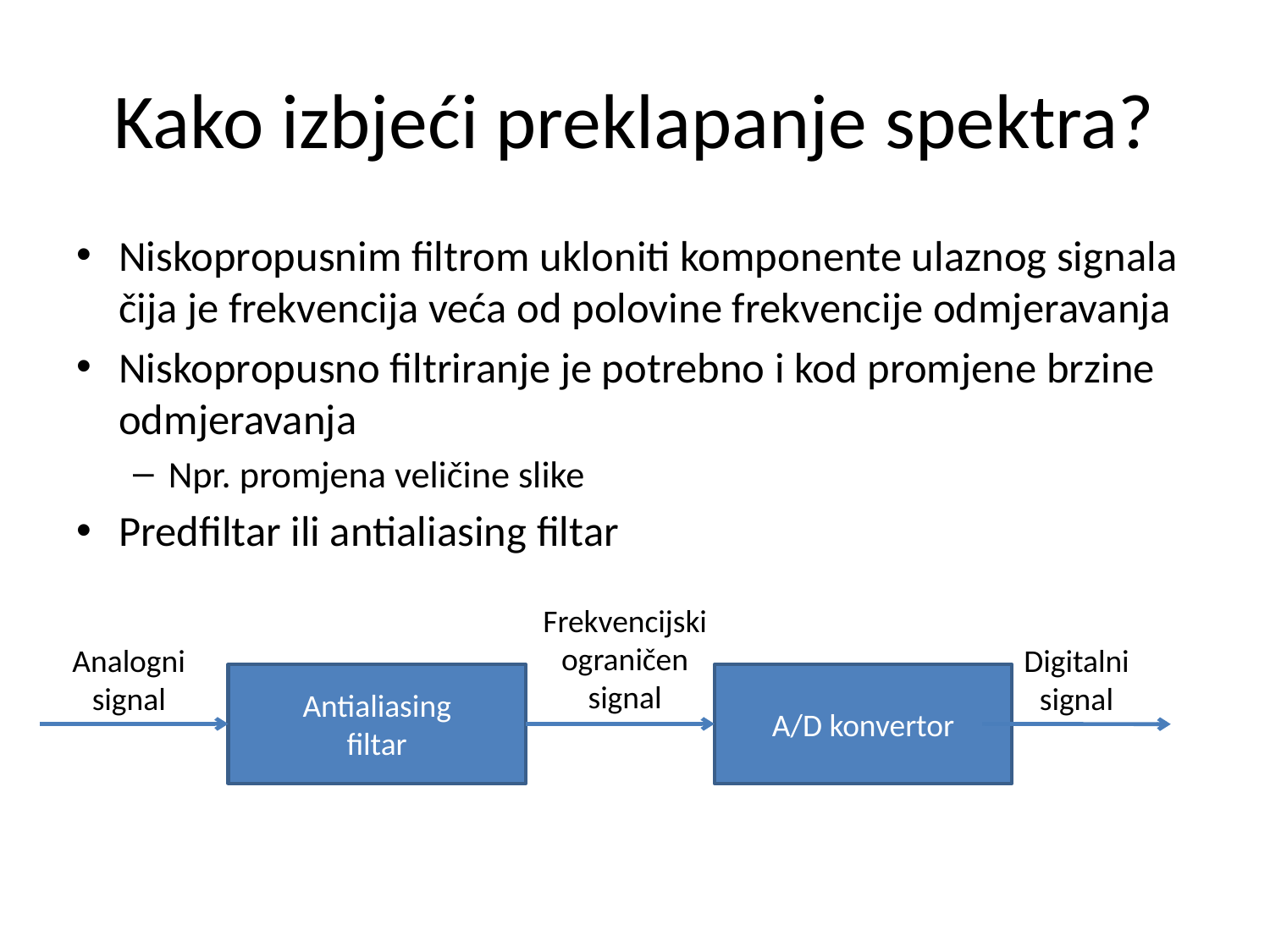

# Kako izbjeći preklapanje spektra?
Niskopropusnim filtrom ukloniti komponente ulaznog signala čija je frekvencija veća od polovine frekvencije odmjeravanja
Niskopropusno filtriranje je potrebno i kod promjene brzine odmjeravanja
Npr. promjena veličine slike
Predfiltar ili antialiasing filtar
Frekvencijski ograničen signal
Analogni signal
Digitalni signal
Antialiasing
filtar
A/D konvertor